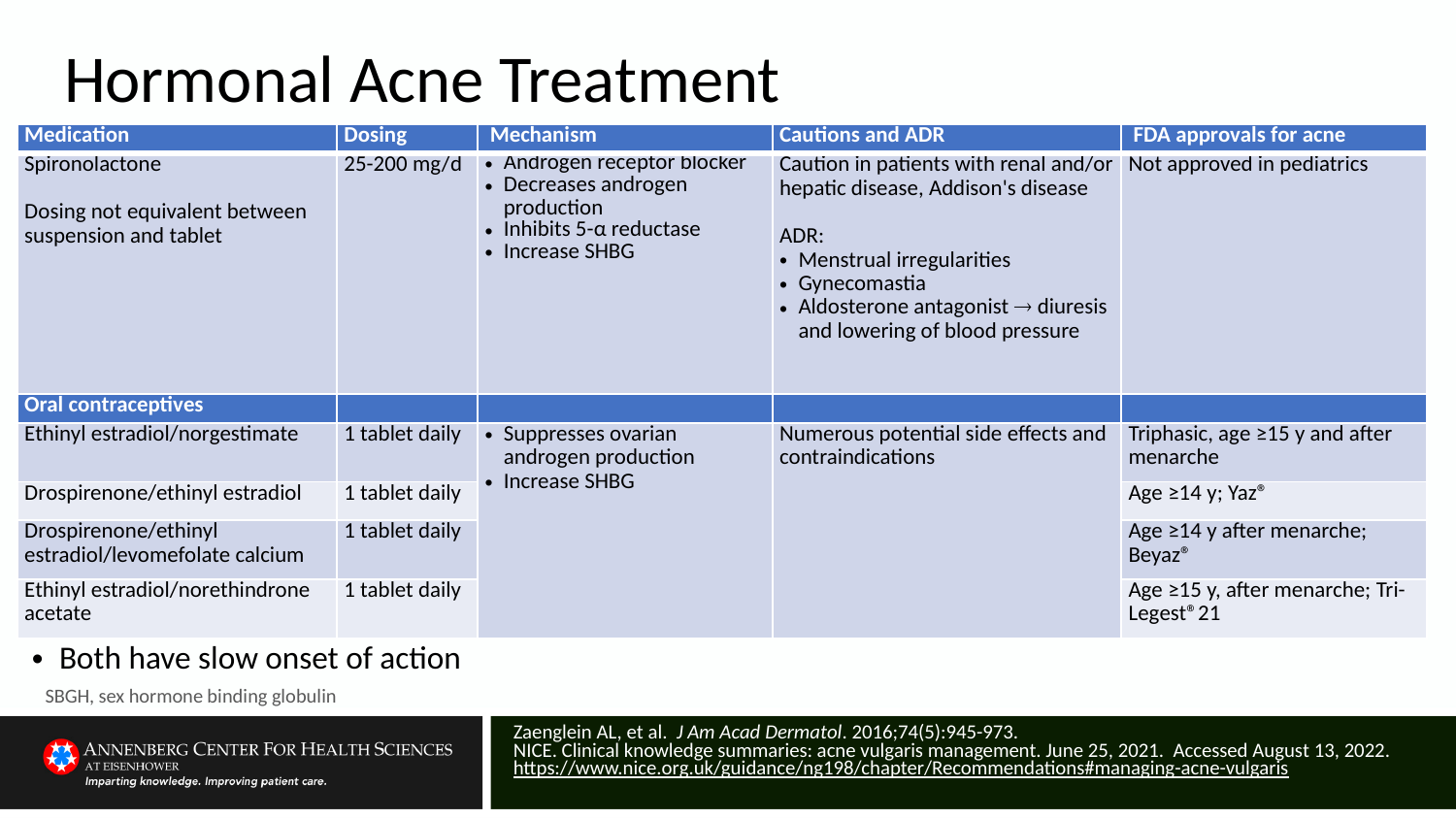

# Hormonal Acne Treatment
| Medication | Dosing | Mechanism | Cautions and ADR | FDA approvals for acne |
| --- | --- | --- | --- | --- |
| Spironolactone Dosing not equivalent between suspension and tablet | 25-200 mg/d | Androgen receptor blocker Decreases androgen production Inhibits 5-α reductase Increase SHBG | Caution in patients with renal and/or hepatic disease, Addison's disease ADR: Menstrual irregularities Gynecomastia Aldosterone antagonist → diuresis and lowering of blood pressure | Not approved in pediatrics |
| Oral contraceptives |  |  |  |  |
| Ethinyl estradiol/norgestimate | 1 tablet daily | Suppresses ovarian androgen production Increase SHBG | Numerous potential side effects and contraindications | Triphasic, age ≥15 y and after menarche |
| Drospirenone/ethinyl estradiol | 1 tablet daily |  |  | Age ≥14 y; Yaz® |
| Drospirenone/ethinyl estradiol/levomefolate calcium | 1 tablet daily |  |  | Age ≥14 y after menarche; Beyaz® |
| Ethinyl estradiol/norethindrone acetate | 1 tablet daily |  |  | Age ≥15 y, after menarche; Tri-Legest®21 |
Both have slow onset of action
SBGH, sex hormone binding globulin
Zaenglein AL, et al.  J Am Acad Dermatol. 2016;74(5):945-973.
NICE. Clinical knowledge summaries: acne vulgaris management. June 25, 2021.  Accessed August 13, 2022. https://www.nice.org.uk/guidance/ng198/chapter/Recommendations#managing-acne-vulgaris